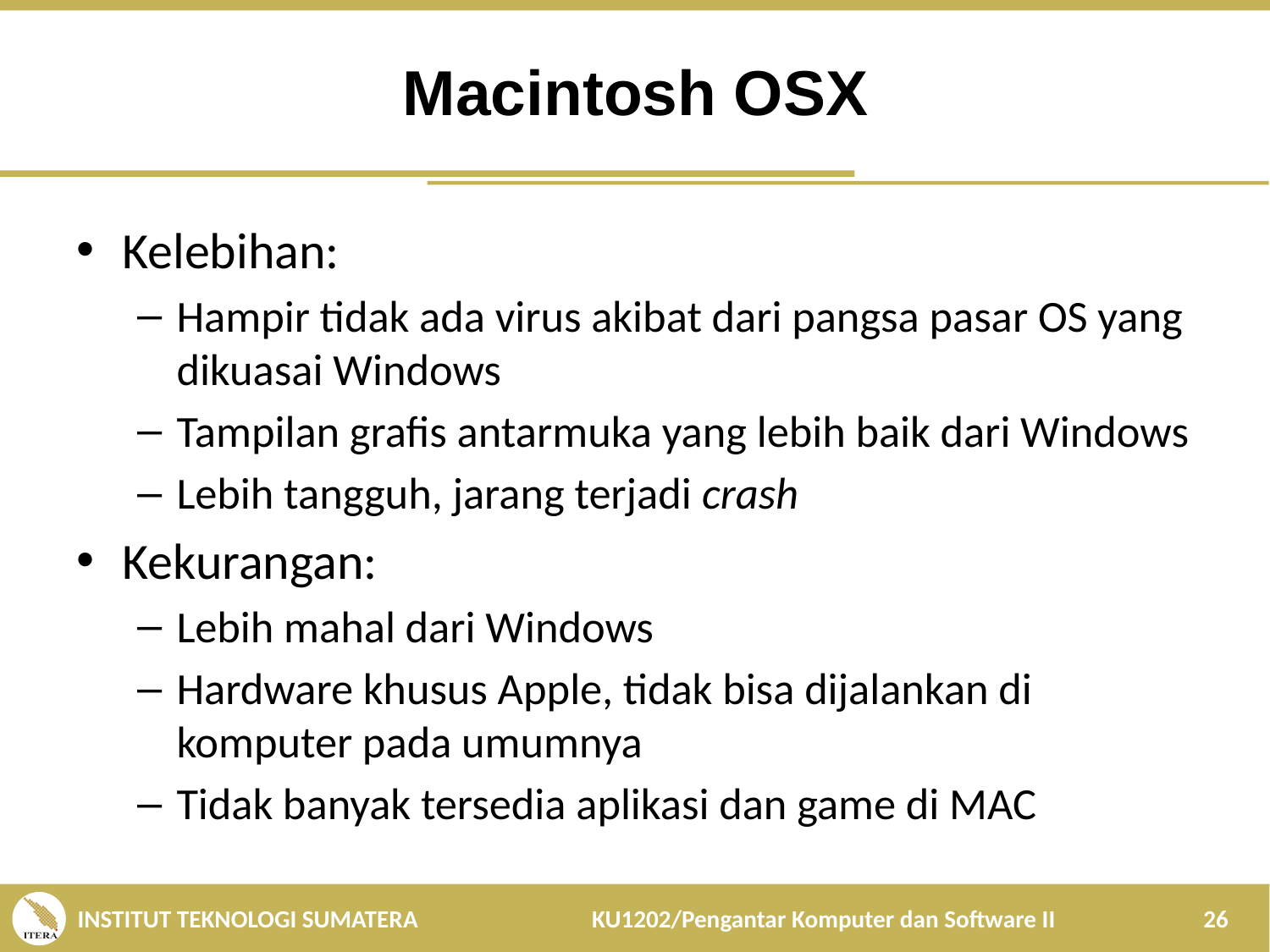

# Macintosh OSX
Kelebihan:
Hampir tidak ada virus akibat dari pangsa pasar OS yang dikuasai Windows
Tampilan grafis antarmuka yang lebih baik dari Windows
Lebih tangguh, jarang terjadi crash
Kekurangan:
Lebih mahal dari Windows
Hardware khusus Apple, tidak bisa dijalankan di komputer pada umumnya
Tidak banyak tersedia aplikasi dan game di MAC